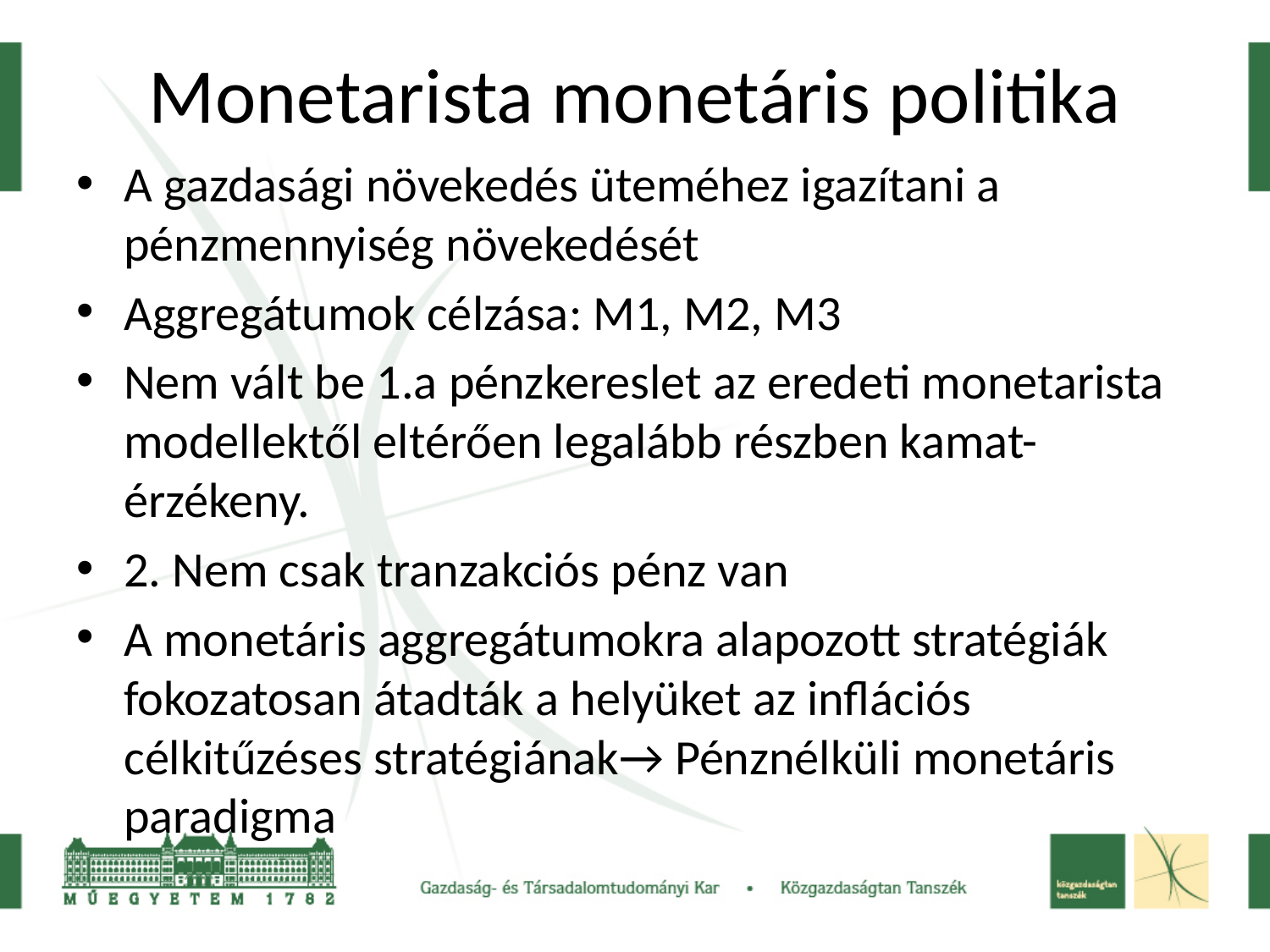

# Monetarista monetáris politika
A gazdasági növekedés üteméhez igazítani a pénzmennyiség növekedését
Aggregátumok célzása: M1, M2, M3
Nem vált be 1.a pénzkereslet az eredeti monetarista modellektől eltérően legalább részben kamat-érzékeny.
2. Nem csak tranzakciós pénz van
A monetáris aggregátumokra alapozott stratégiák fokozatosan átadták a helyüket az inflációs célkitűzéses stratégiának→ Pénznélküli monetáris paradigma